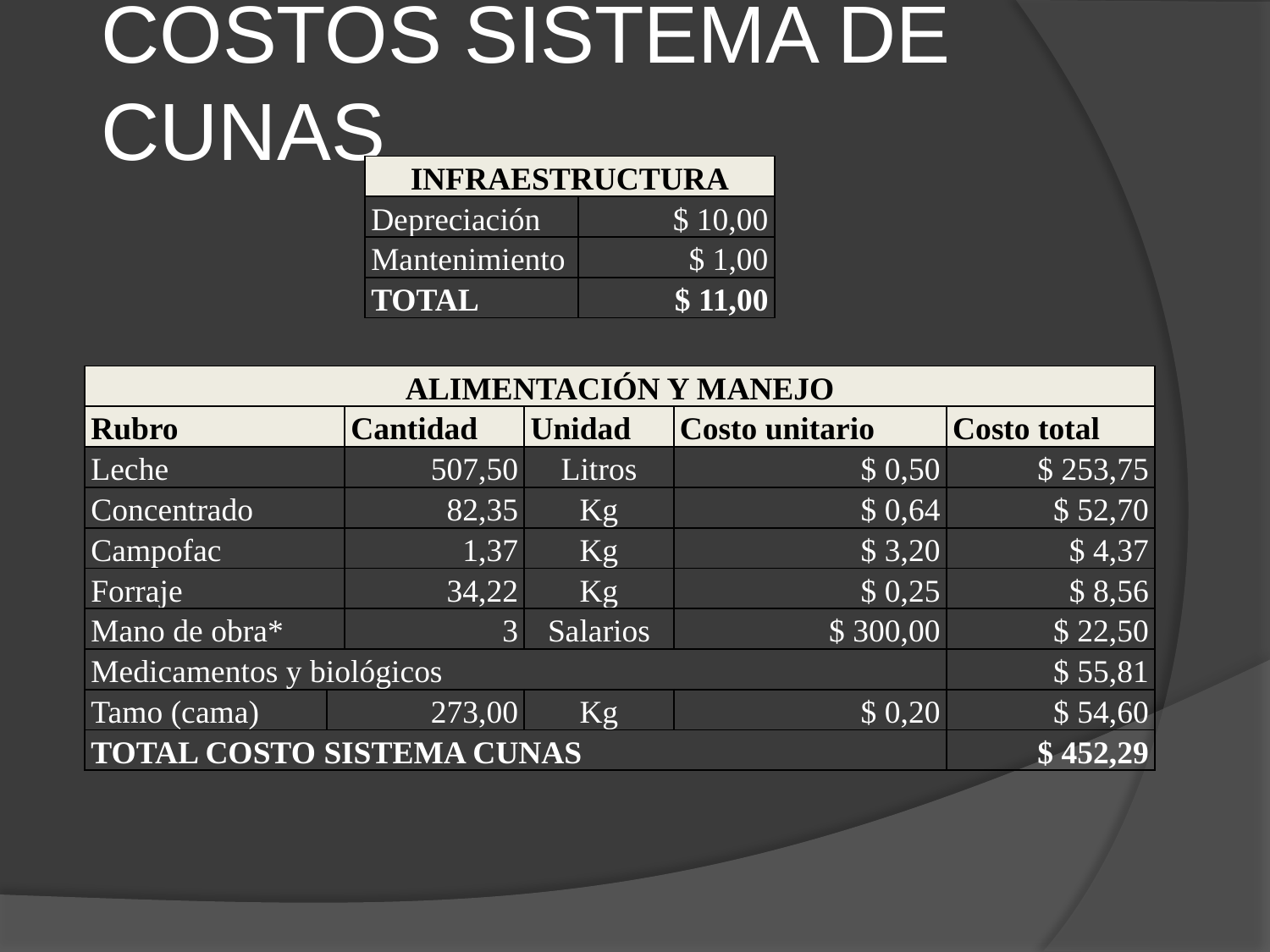

# COSTOS SISTEMA DE CUNAS
| INFRAESTRUCTURA |  |
| --- | --- |
| Depreciación | $ 10,00 |
| Mantenimiento | $ 1,00 |
| TOTAL | $ 11,00 |
| ALIMENTACIÓN Y MANEJO |  |  |  |  |  |
| --- | --- | --- | --- | --- | --- |
| Rubro |  | Cantidad | Unidad | Costo unitario | Costo total |
| Leche |  | 507,50 | Litros | $ 0,50 | $ 253,75 |
| Concentrado |  | 82,35 | Kg | $ 0,64 | $ 52,70 |
| Campofac |  | 1,37 | Kg | $ 3,20 | $ 4,37 |
| Forraje |  | 34,22 | Kg | $ 0,25 | $ 8,56 |
| Mano de obra\* |  | 3 | Salarios | $ 300,00 | $ 22,50 |
| Medicamentos y biológicos |  |  |  |  | $ 55,81 |
| Tamo (cama) | 273,00 |  | Kg | $ 0,20 | $ 54,60 |
| TOTAL COSTO SISTEMA CUNAS |  |  |  |  | $ 452,29 |